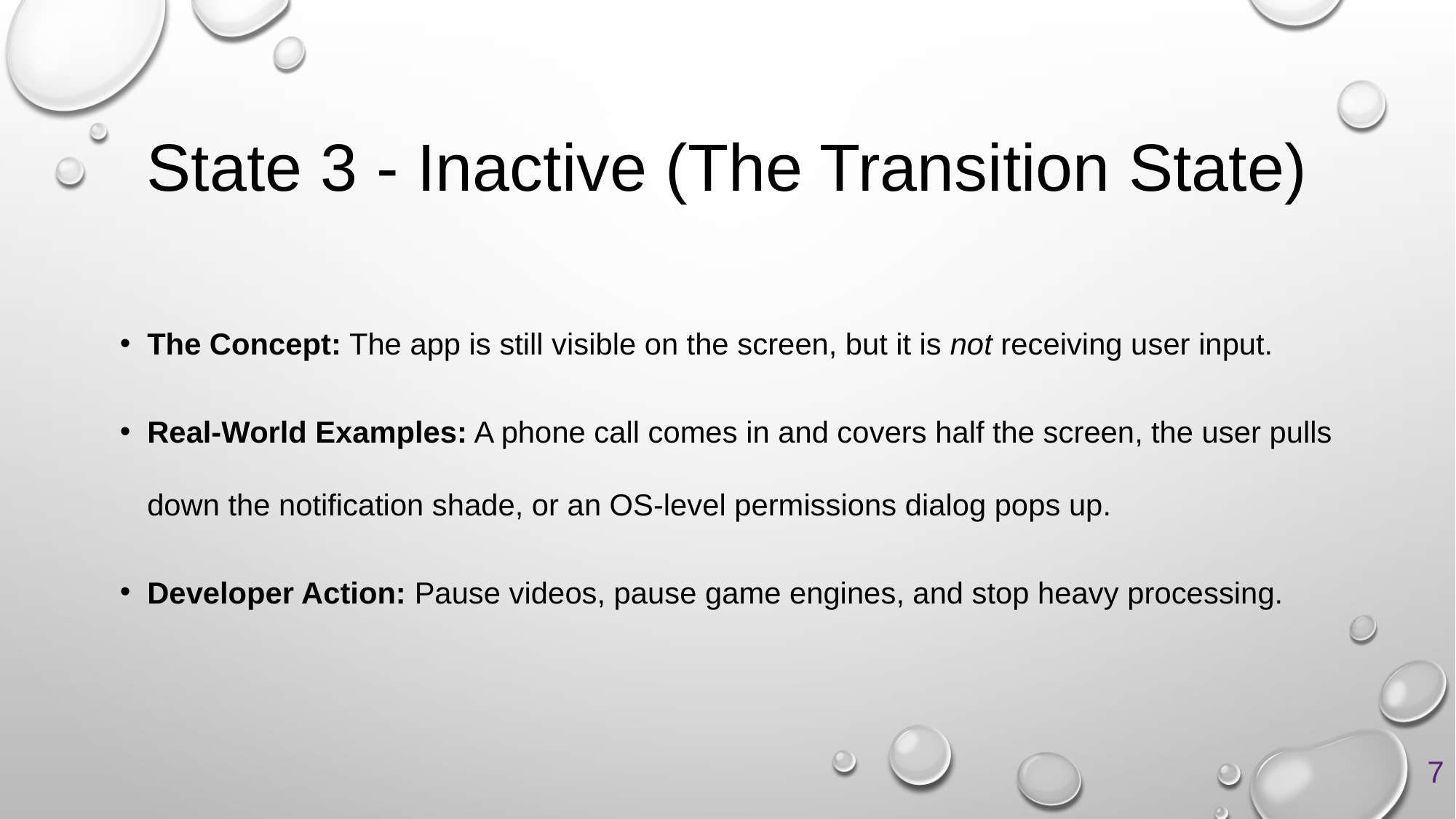

# State 3 - Inactive (The Transition State)
The Concept: The app is still visible on the screen, but it is not receiving user input.
Real-World Examples: A phone call comes in and covers half the screen, the user pulls down the notification shade, or an OS-level permissions dialog pops up.
Developer Action: Pause videos, pause game engines, and stop heavy processing.
7